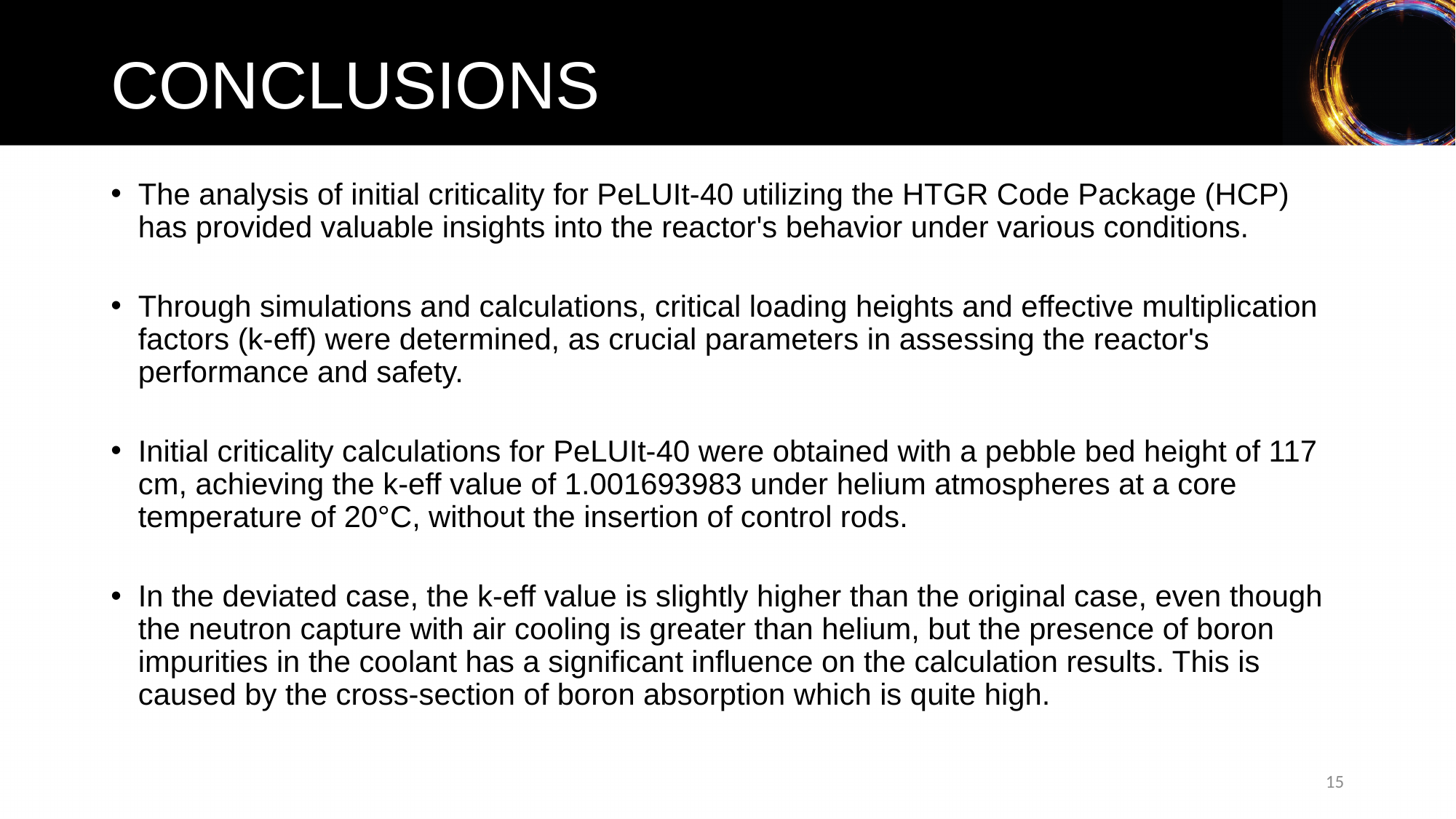

# CONCLUSIONS
The analysis of initial criticality for PeLUIt-40 utilizing the HTGR Code Package (HCP) has provided valuable insights into the reactor's behavior under various conditions.

Through simulations and calculations, critical loading heights and effective multiplication factors (k-eff) were determined, as crucial parameters in assessing the reactor's performance and safety.

Initial criticality calculations for PeLUIt-40 were obtained with a pebble bed height of 117 cm, achieving the k-eff value of 1.001693983 under helium atmospheres at a core temperature of 20°C, without the insertion of control rods.

In the deviated case, the k-eff value is slightly higher than the original case, even though the neutron capture with air cooling is greater than helium, but the presence of boron impurities in the coolant has a significant influence on the calculation results. This is caused by the cross-section of boron absorption which is quite high.
15